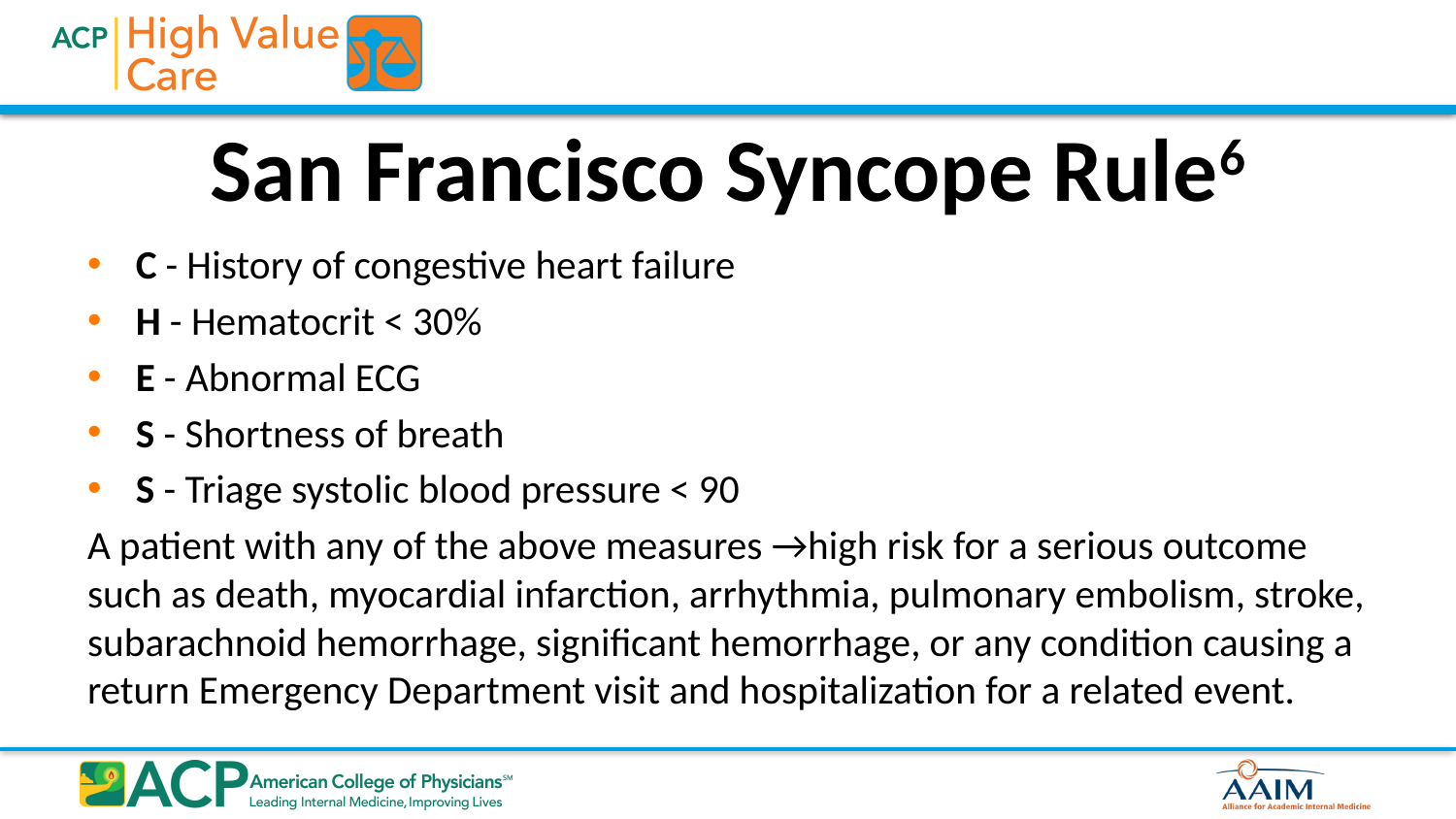

# San Francisco Syncope Rule6
C - History of congestive heart failure
H - Hematocrit < 30%
E - Abnormal ECG
S - Shortness of breath
S - Triage systolic blood pressure < 90
A patient with any of the above measures →high risk for a serious outcome such as death, myocardial infarction, arrhythmia, pulmonary embolism, stroke, subarachnoid hemorrhage, significant hemorrhage, or any condition causing a return Emergency Department visit and hospitalization for a related event.